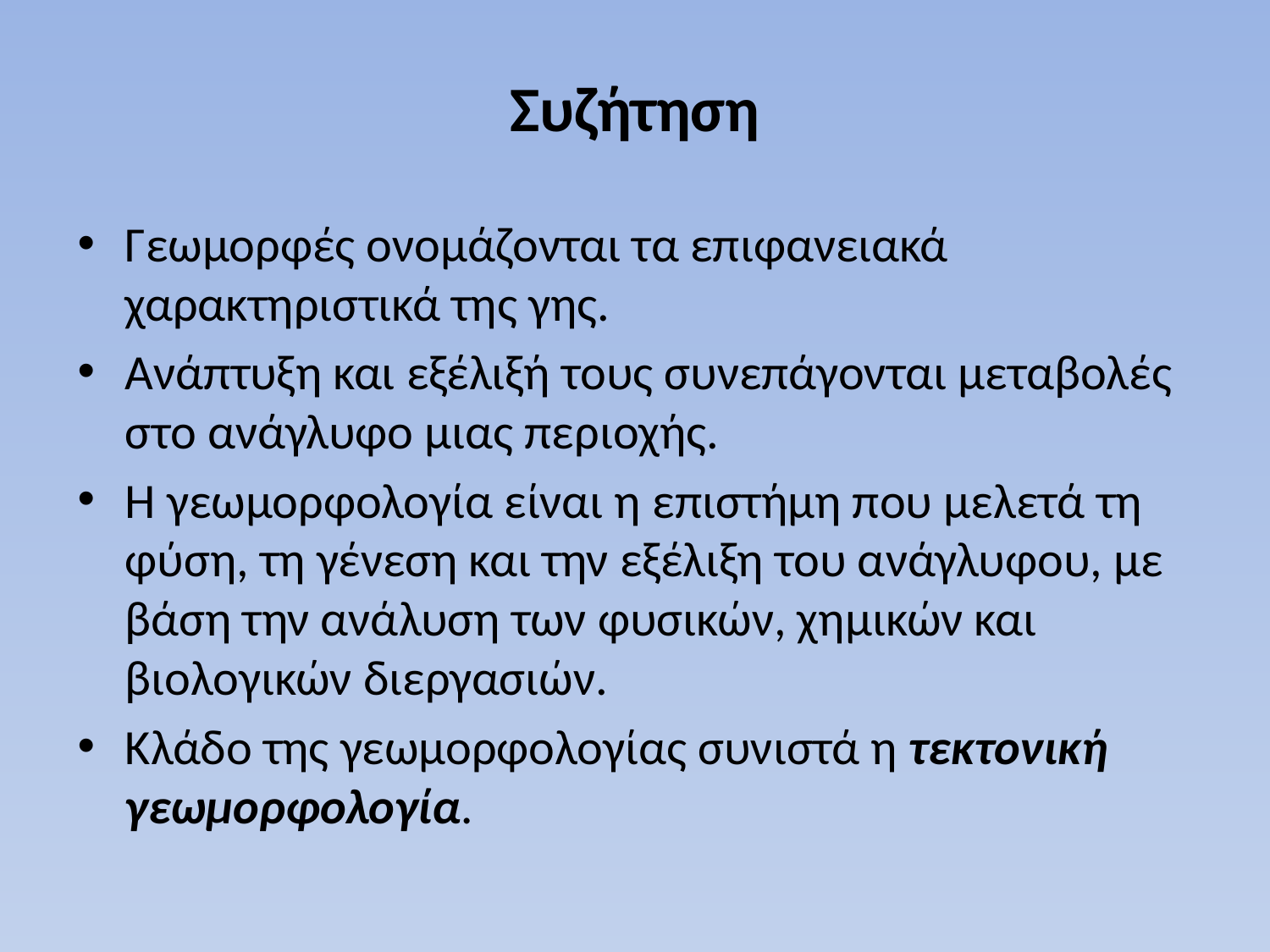

# Συζήτηση
Γεωμορφές ονομάζονται τα επιφανειακά χαρακτηριστικά της γης.
Ανάπτυξη και εξέλιξή τους συνεπάγονται μεταβολές στο ανάγλυφο μιας περιοχής.
Η γεωμορφολογία είναι η επιστήμη που μελετά τη φύση, τη γένεση και την εξέλιξη του ανάγλυφου, με βάση την ανάλυση των φυσικών, χημικών και βιολογικών διεργασιών.
Κλάδο της γεωμορφολογίας συνιστά η τεκτονική γεωμορφολογία.